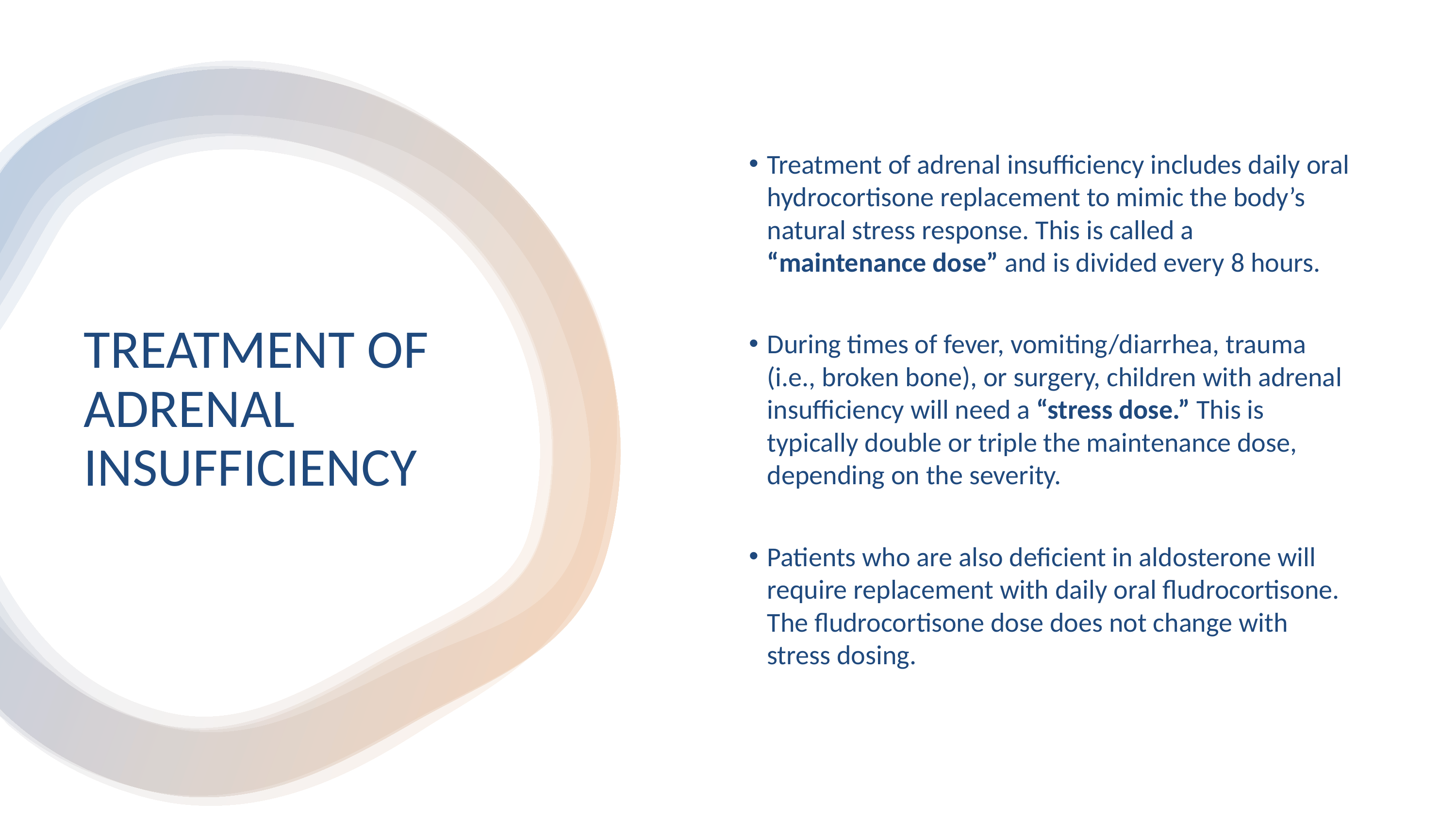

Treatment of adrenal insufficiency includes daily oral hydrocortisone replacement to mimic the body’s natural stress response. This is called a “maintenance dose” and is divided every 8 hours.

During times of fever, vomiting/diarrhea, trauma (i.e., broken bone), or surgery, children with adrenal insufficiency will need a “stress dose.” This is typically double or triple the maintenance dose, depending on the severity.

Patients who are also deficient in aldosterone will require replacement with daily oral fludrocortisone. The fludrocortisone dose does not change with stress dosing.
TREATMENT OF ADRENAL INSUFFICIENCY